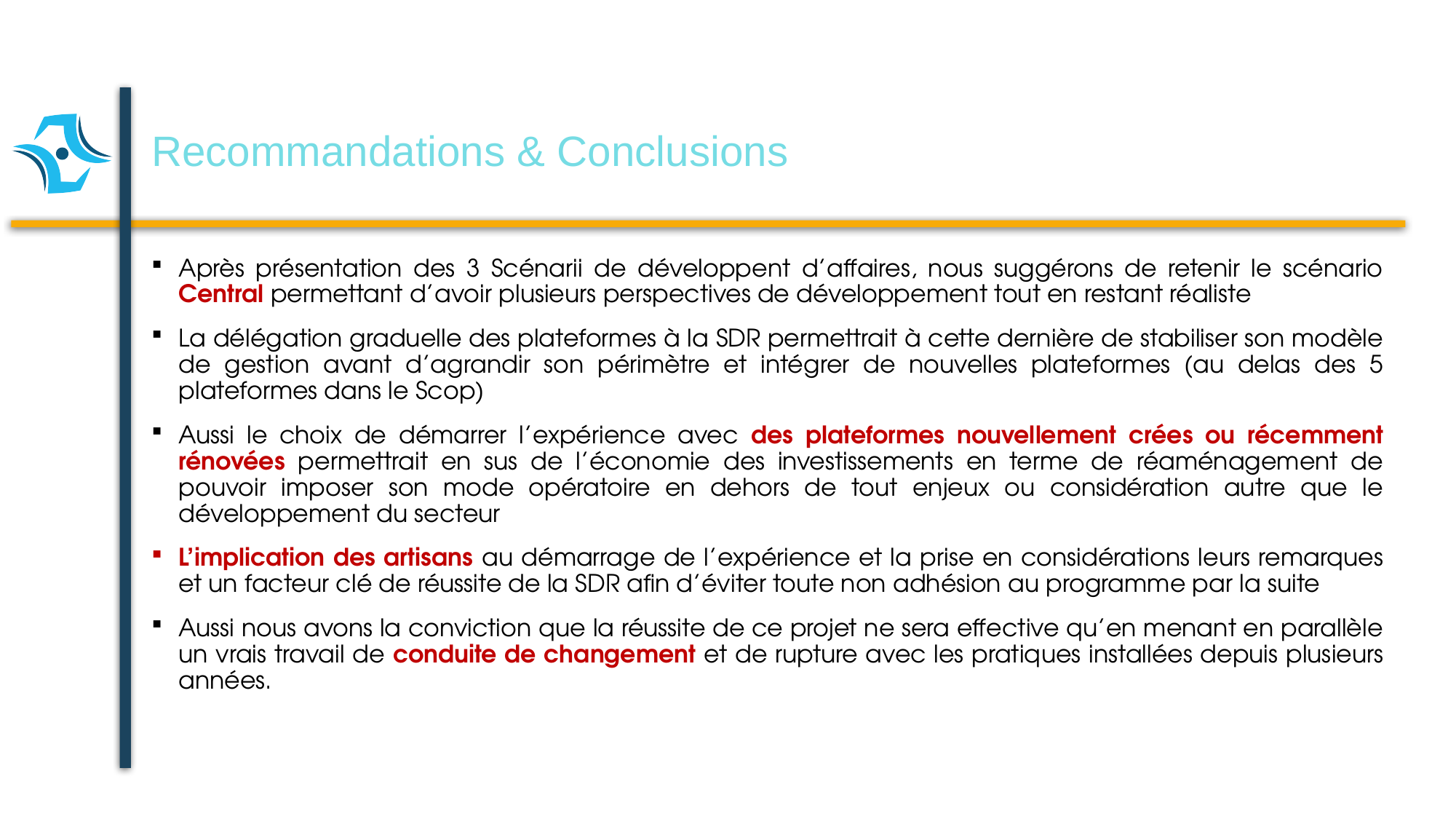

# Recommandations & Conclusions
Après présentation des 3 Scénarii de développent d’affaires, nous suggérons de retenir le scénario Central permettant d’avoir plusieurs perspectives de développement tout en restant réaliste
La délégation graduelle des plateformes à la SDR permettrait à cette dernière de stabiliser son modèle de gestion avant d’agrandir son périmètre et intégrer de nouvelles plateformes (au delas des 5 plateformes dans le Scop)
Aussi le choix de démarrer l’expérience avec des plateformes nouvellement crées ou récemment rénovées permettrait en sus de l’économie des investissements en terme de réaménagement de pouvoir imposer son mode opératoire en dehors de tout enjeux ou considération autre que le développement du secteur
L’implication des artisans au démarrage de l’expérience et la prise en considérations leurs remarques et un facteur clé de réussite de la SDR afin d’éviter toute non adhésion au programme par la suite
Aussi nous avons la conviction que la réussite de ce projet ne sera effective qu’en menant en parallèle un vrais travail de conduite de changement et de rupture avec les pratiques installées depuis plusieurs années.